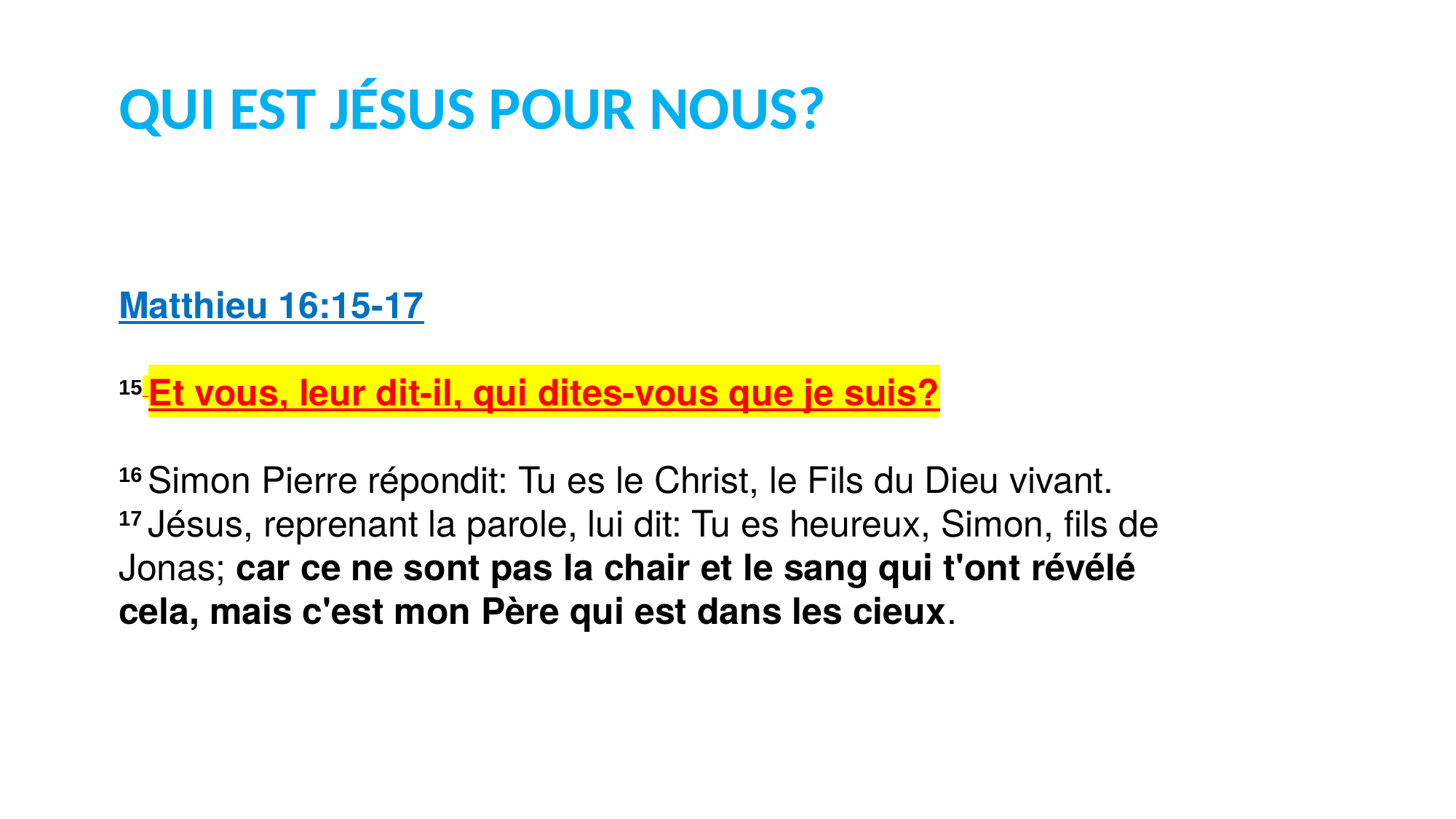

QUI EST JÉSUS POUR NOUS?
Matthieu 16:15-17

15 Et vous, leur dit-il, qui dites-vous que je suis?

16 Simon Pierre répondit: Tu es le Christ, le Fils du Dieu vivant.
17 Jésus, reprenant la parole, lui dit: Tu es heureux, Simon, fils de Jonas; car ce ne sont pas la chair et le sang qui t'ont révélé cela, mais c'est mon Père qui est dans les cieux.